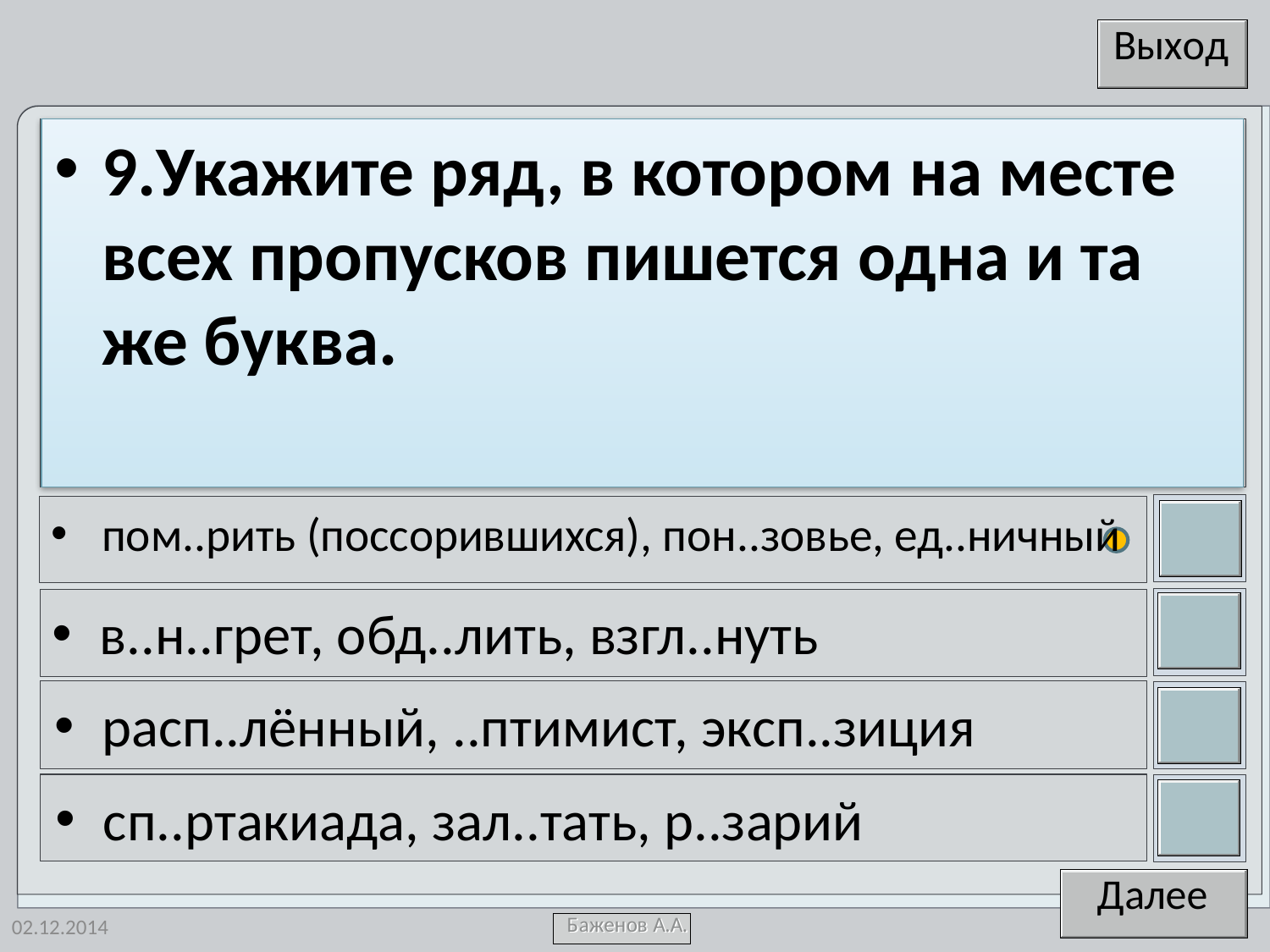

9.Укажите ряд, в котором на месте всех пропусков пишется одна и та же буква.

пом..рить (поссорившихся), пон..зовье, ед..ничный
в..н..грет, обд..лить, взгл..нуть
расп..лённый, ..птимист, эксп..зиция
сп..ртакиада, зал..тать, р..зарий
02.12.2014